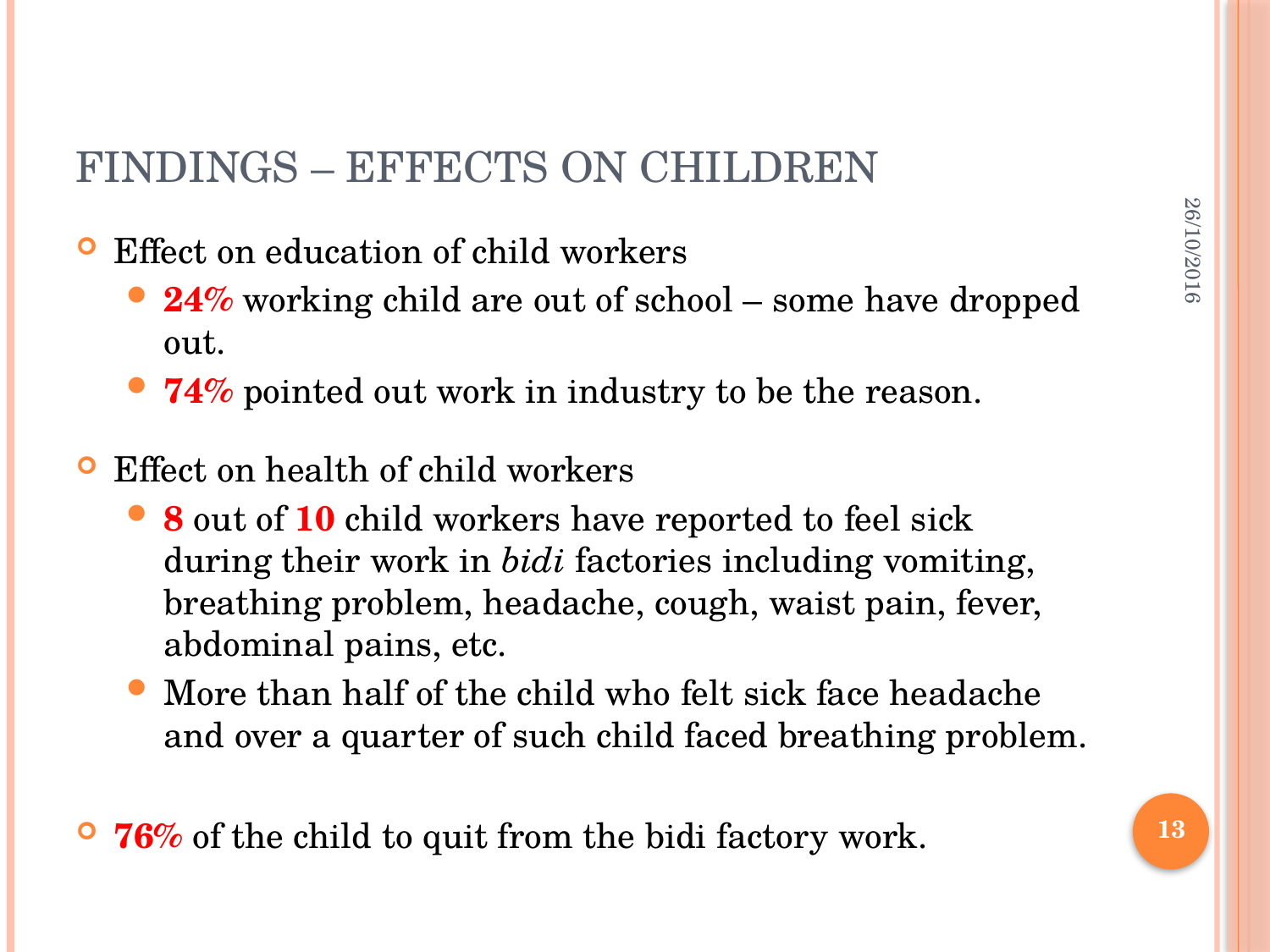

# Findings – effects on children
26/10/2016
Effect on education of child workers
24% working child are out of school – some have dropped out.
74% pointed out work in industry to be the reason.

Effect on health of child workers
8 out of 10 child workers have reported to feel sick during their work in bidi factories including vomiting, breathing problem, headache, cough, waist pain, fever, abdominal pains, etc.
More than half of the child who felt sick face headache and over a quarter of such child faced breathing problem.

76% of the child to quit from the bidi factory work.

13